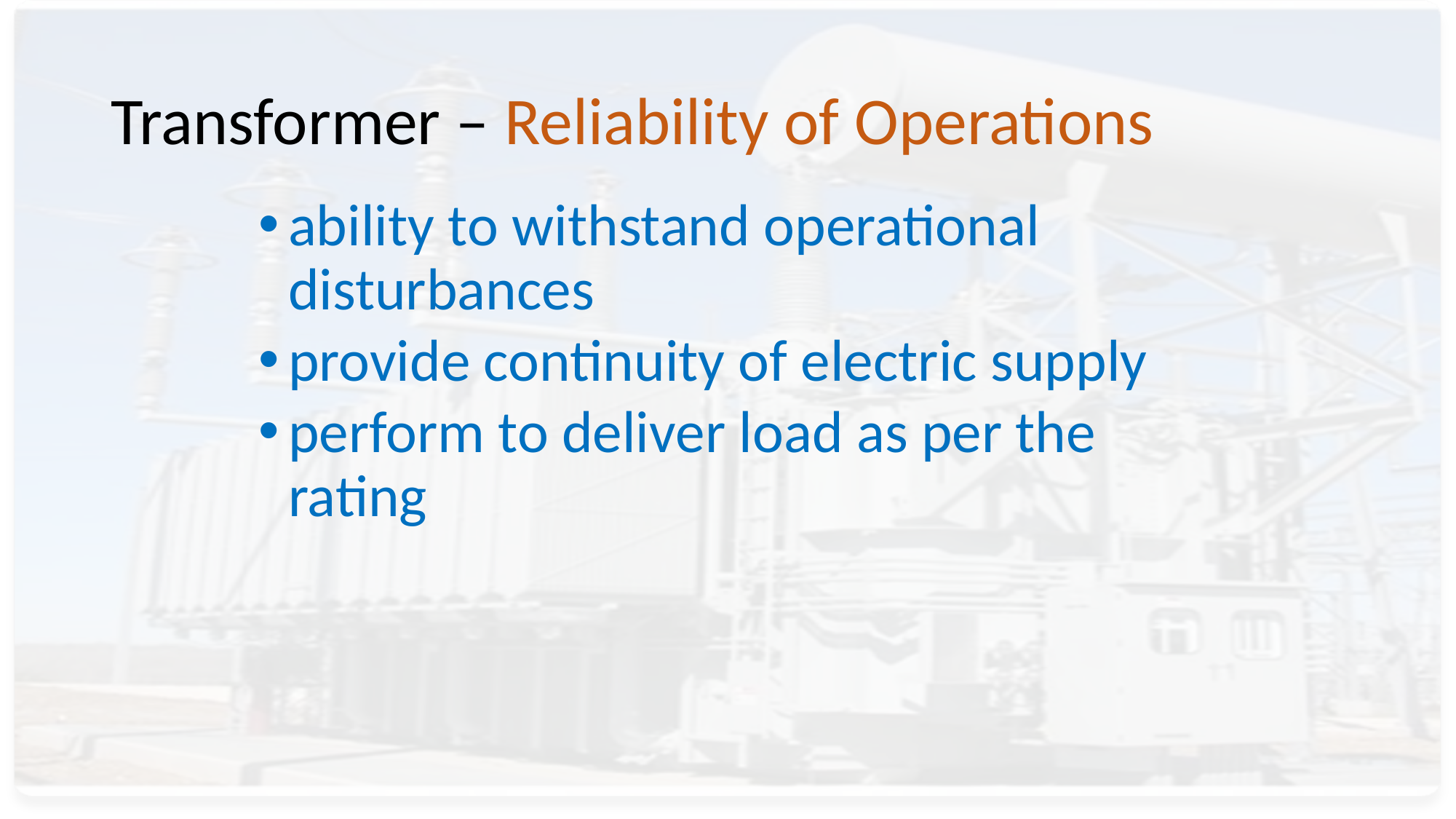

# Transformer – Reliability of Operations
ability to withstand operational disturbances
provide continuity of electric supply
perform to deliver load as per the rating